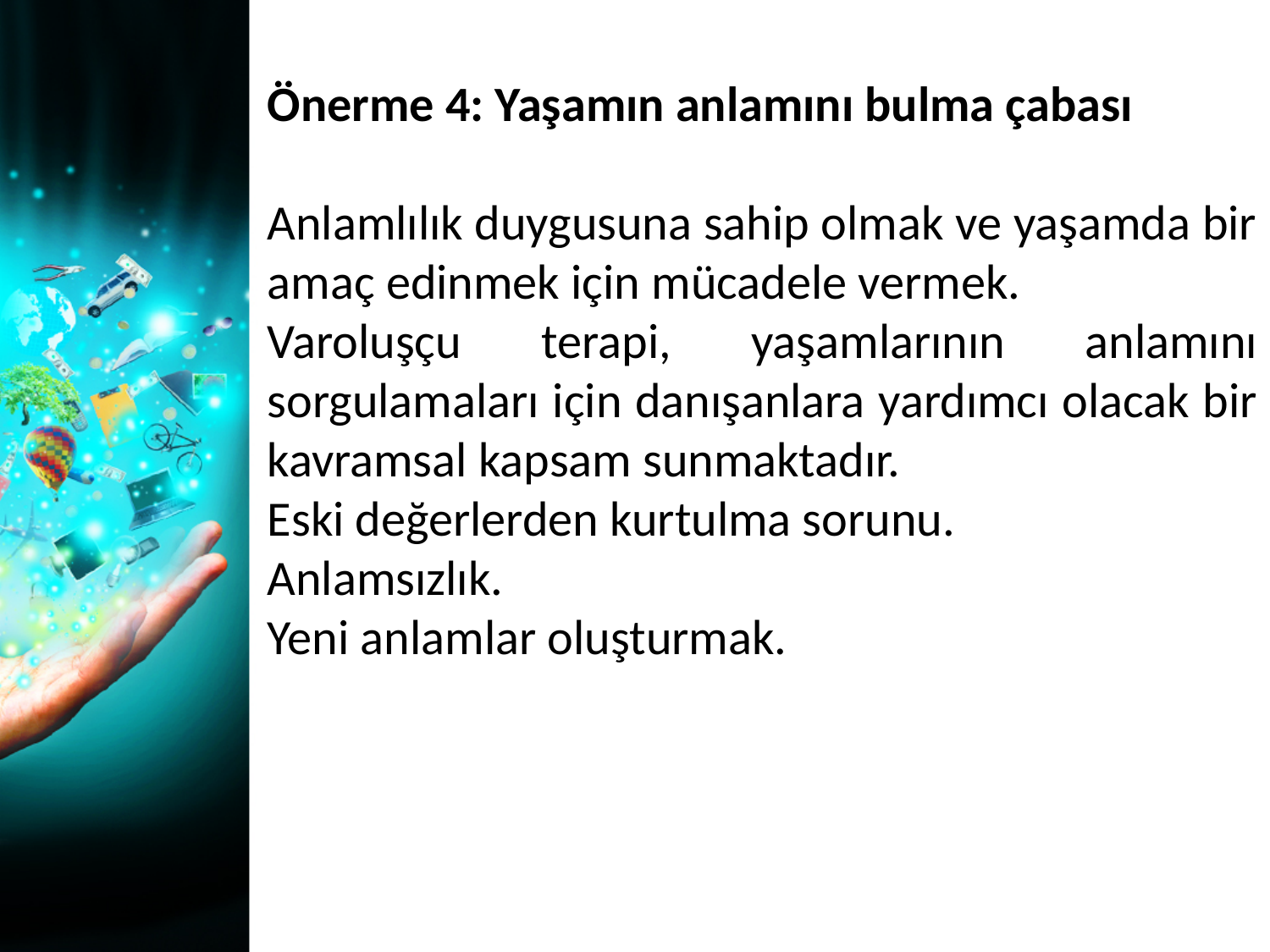

Önerme 4: Yaşamın anlamını bulma çabası

Anlamlılık duygusuna sahip olmak ve yaşamda bir amaç edinmek için mücadele vermek.
Varoluşçu terapi, yaşamlarının anlamını sorgulamaları için danışanlara yardımcı olacak bir kavramsal kapsam sunmaktadır.
Eski değerlerden kurtulma sorunu.
Anlamsızlık.
Yeni anlamlar oluşturmak.